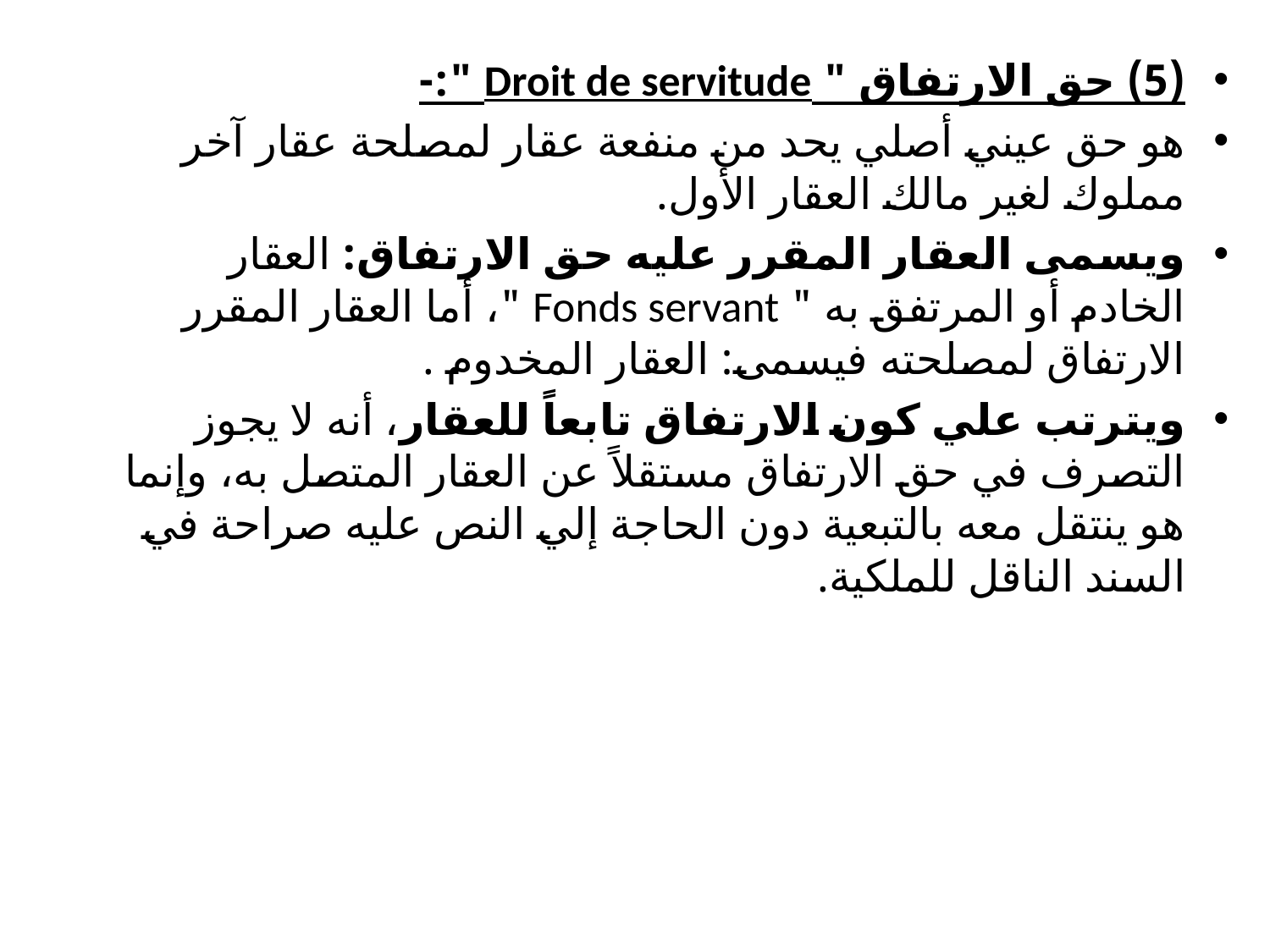

(5) حق الارتفاق " Droit de servitude ":-
هو حق عيني أصلي يحد من منفعة عقار لمصلحة عقار آخر مملوك لغير مالك العقار الأول.
ويسمى العقار المقرر عليه حق الارتفاق: العقار الخادم أو المرتفق به " Fonds servant "، أما العقار المقرر الارتفاق لمصلحته فيسمى: العقار المخدوم .
ويترتب علي كون الارتفاق تابعاً للعقار، أنه لا يجوز التصرف في حق الارتفاق مستقلاً عن العقار المتصل به، وإنما هو ينتقل معه بالتبعية دون الحاجة إلي النص عليه صراحة في السند الناقل للملكية.

#